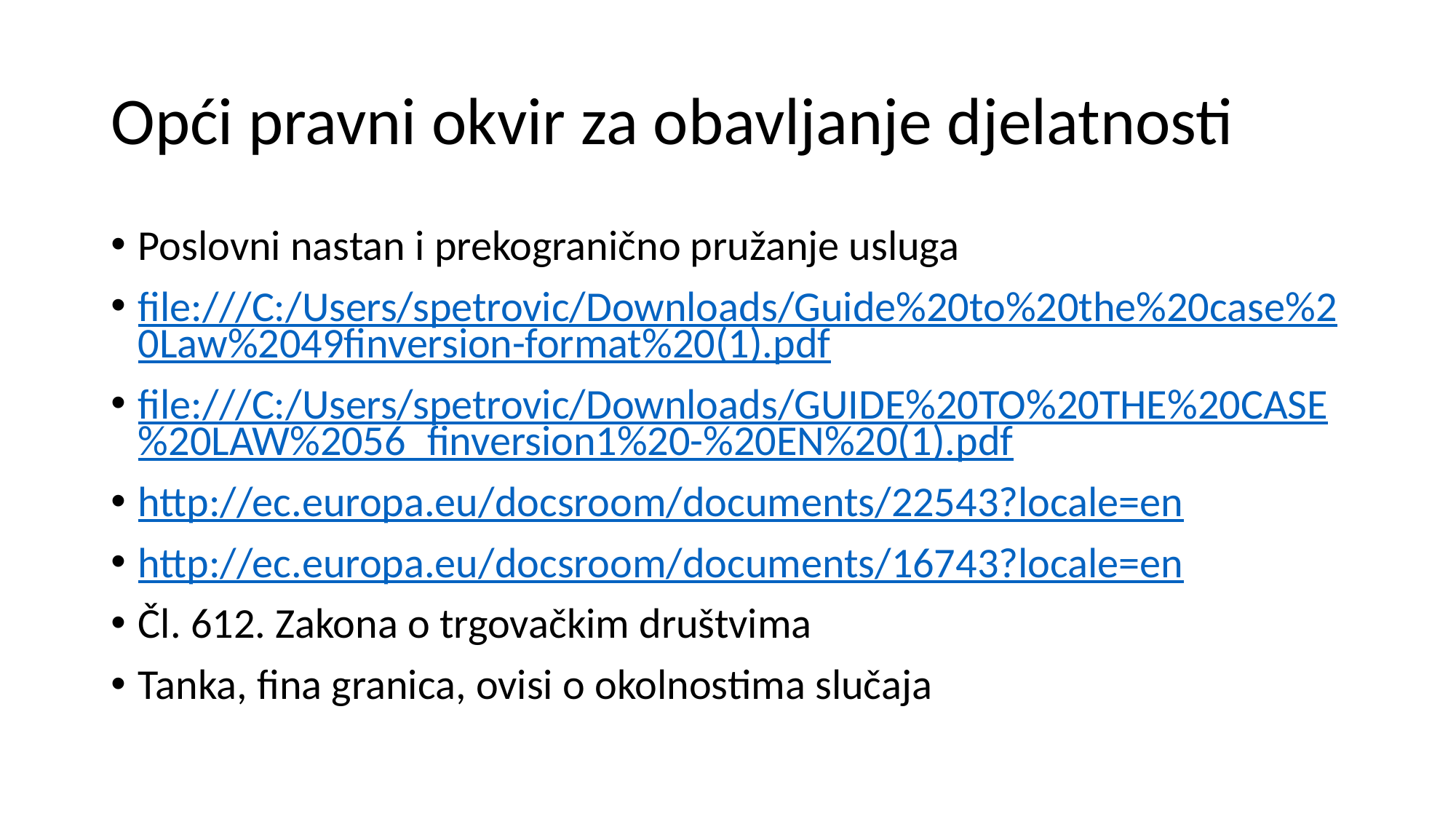

# Opći pravni okvir za obavljanje djelatnosti
Poslovni nastan i prekogranično pružanje usluga
file:///C:/Users/spetrovic/Downloads/Guide%20to%20the%20case%20Law%2049finversion-format%20(1).pdf
file:///C:/Users/spetrovic/Downloads/GUIDE%20TO%20THE%20CASE%20LAW%2056_finversion1%20-%20EN%20(1).pdf
http://ec.europa.eu/docsroom/documents/22543?locale=en
http://ec.europa.eu/docsroom/documents/16743?locale=en
Čl. 612. Zakona o trgovačkim društvima
Tanka, fina granica, ovisi o okolnostima slučaja